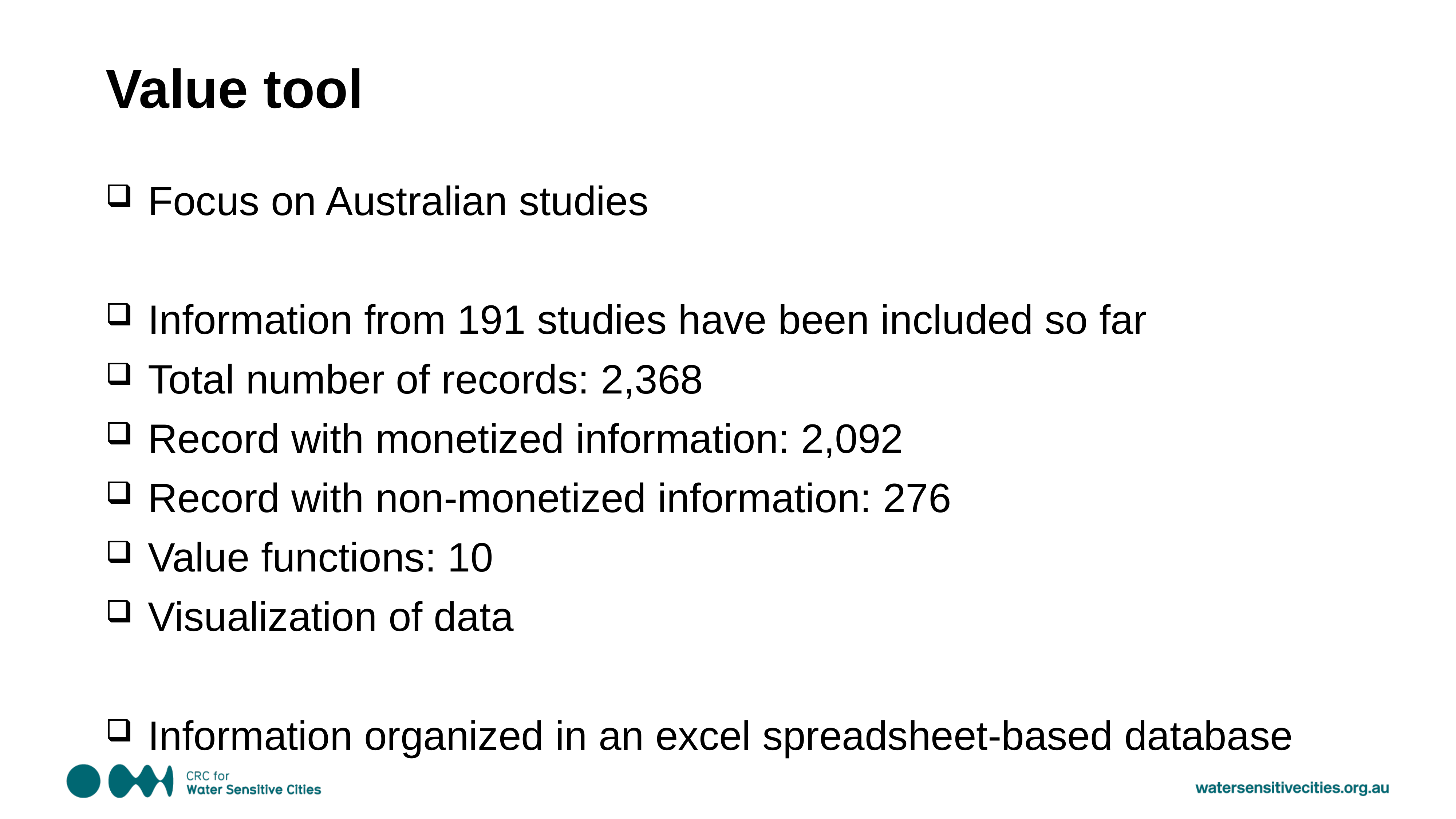

# Value tool
Focus on Australian studies

Information from 191 studies have been included so far
Total number of records: 2,368
Record with monetized information: 2,092
Record with non-monetized information: 276
Value functions: 10
Visualization of data

Information organized in an excel spreadsheet-based database